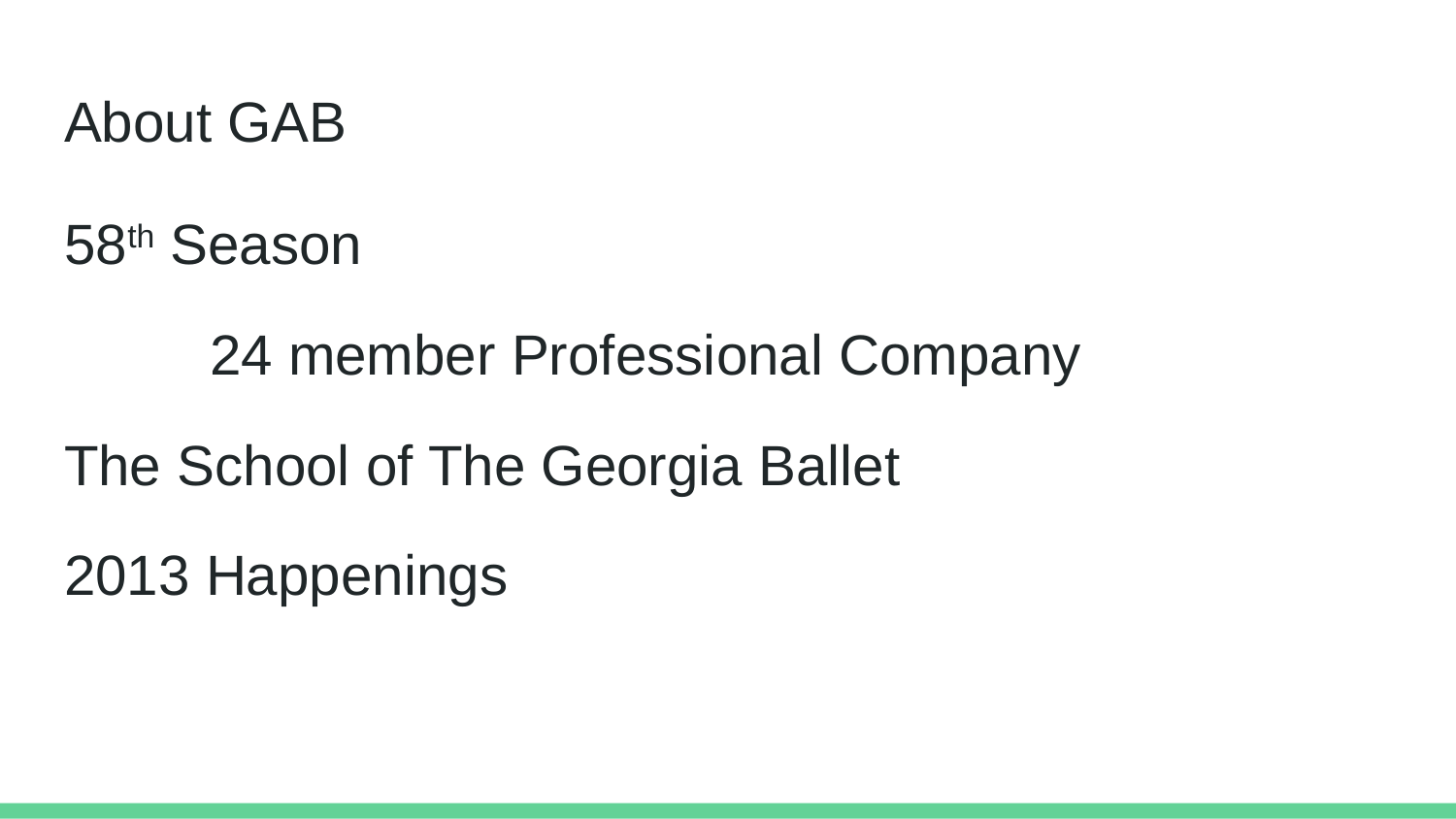

# About GAB
58th Season
	24 member Professional Company
The School of The Georgia Ballet
2013 Happenings